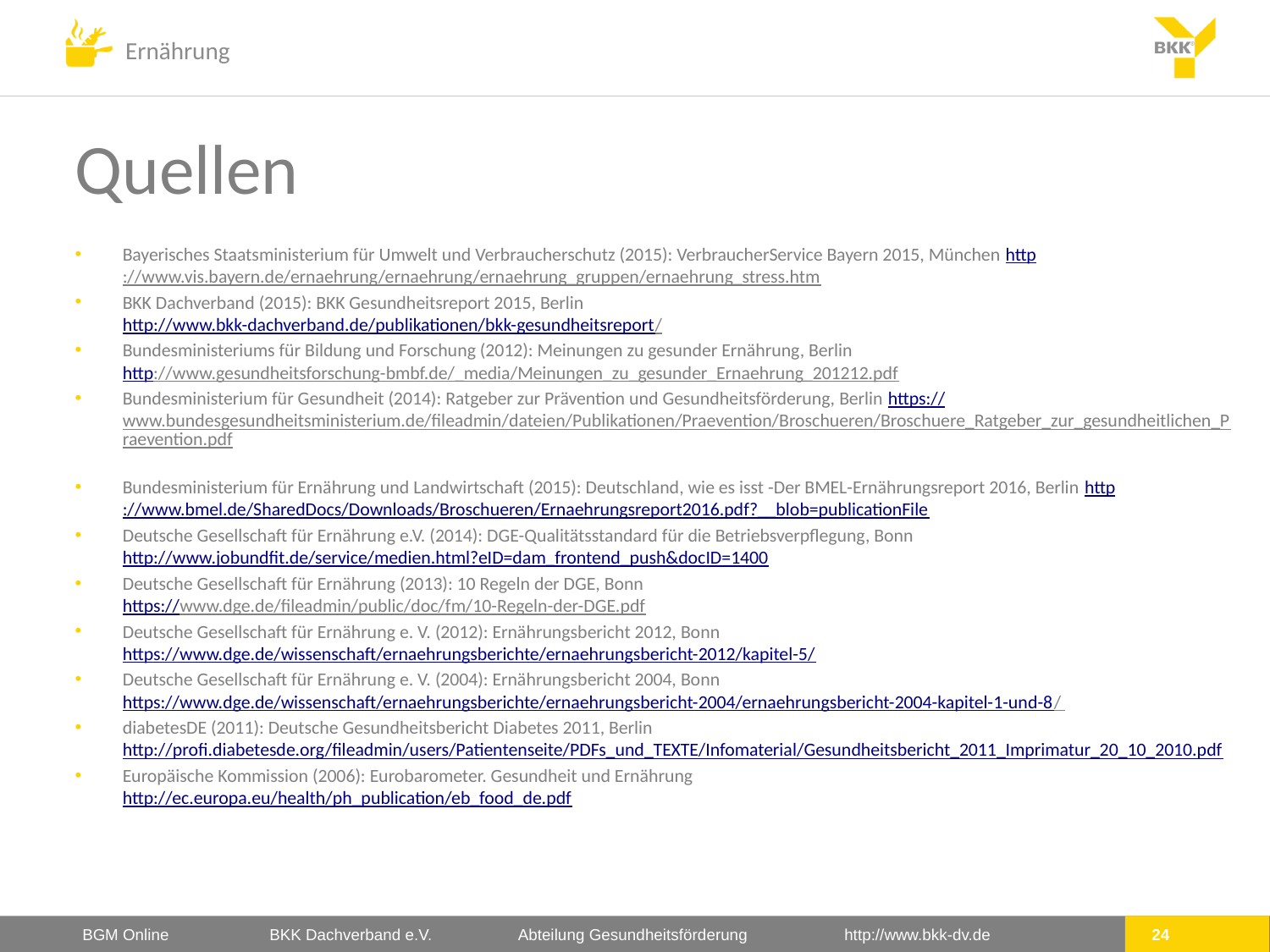

# Quellen
Bayerisches Staatsministerium für Umwelt und Verbraucherschutz (2015): VerbraucherService Bayern 2015, München http://www.vis.bayern.de/ernaehrung/ernaehrung/ernaehrung_gruppen/ernaehrung_stress.htm
BKK Dachverband (2015): BKK Gesundheitsreport 2015, Berlin
http://www.bkk-dachverband.de/publikationen/bkk-gesundheitsreport/
Bundesministeriums für Bildung und Forschung (2012): Meinungen zu gesunder Ernährung, Berlin
http://www.gesundheitsforschung-bmbf.de/_media/Meinungen_zu_gesunder_Ernaehrung_201212.pdf
Bundesministerium für Gesundheit (2014): Ratgeber zur Prävention und Gesundheitsförderung, Berlin https://www.bundesgesundheitsministerium.de/fileadmin/dateien/Publikationen/Praevention/Broschueren/Broschuere_Ratgeber_zur_gesundheitlichen_Praevention.pdf
Bundesministerium für Ernährung und Landwirtschaft (2015): Deutschland, wie es isst -Der BMEL-Ernährungsreport 2016, Berlin http://www.bmel.de/SharedDocs/Downloads/Broschueren/Ernaehrungsreport2016.pdf?__blob=publicationFile
Deutsche Gesellschaft für Ernährung e.V. (2014): DGE-Qualitätsstandard für die Betriebsverpflegung, Bonn http://www.jobundfit.de/service/medien.html?eID=dam_frontend_push&docID=1400
Deutsche Gesellschaft für Ernährung (2013): 10 Regeln der DGE, Bonn
https://www.dge.de/fileadmin/public/doc/fm/10-Regeln-der-DGE.pdf
Deutsche Gesellschaft für Ernährung e. V. (2012): Ernährungsbericht 2012, Bonn
https://www.dge.de/wissenschaft/ernaehrungsberichte/ernaehrungsbericht-2012/kapitel-5/
Deutsche Gesellschaft für Ernährung e. V. (2004): Ernährungsbericht 2004, Bonn
https://www.dge.de/wissenschaft/ernaehrungsberichte/ernaehrungsbericht-2004/ernaehrungsbericht-2004-kapitel-1-und-8/
diabetesDE (2011): Deutsche Gesundheitsbericht Diabetes 2011, Berlin http://profi.diabetesde.org/fileadmin/users/Patientenseite/PDFs_und_TEXTE/Infomaterial/Gesundheitsbericht_2011_Imprimatur_20_10_2010.pdf
Europäische Kommission (2006): Eurobarometer. Gesundheit und Ernährung
http://ec.europa.eu/health/ph_publication/eb_food_de.pdf